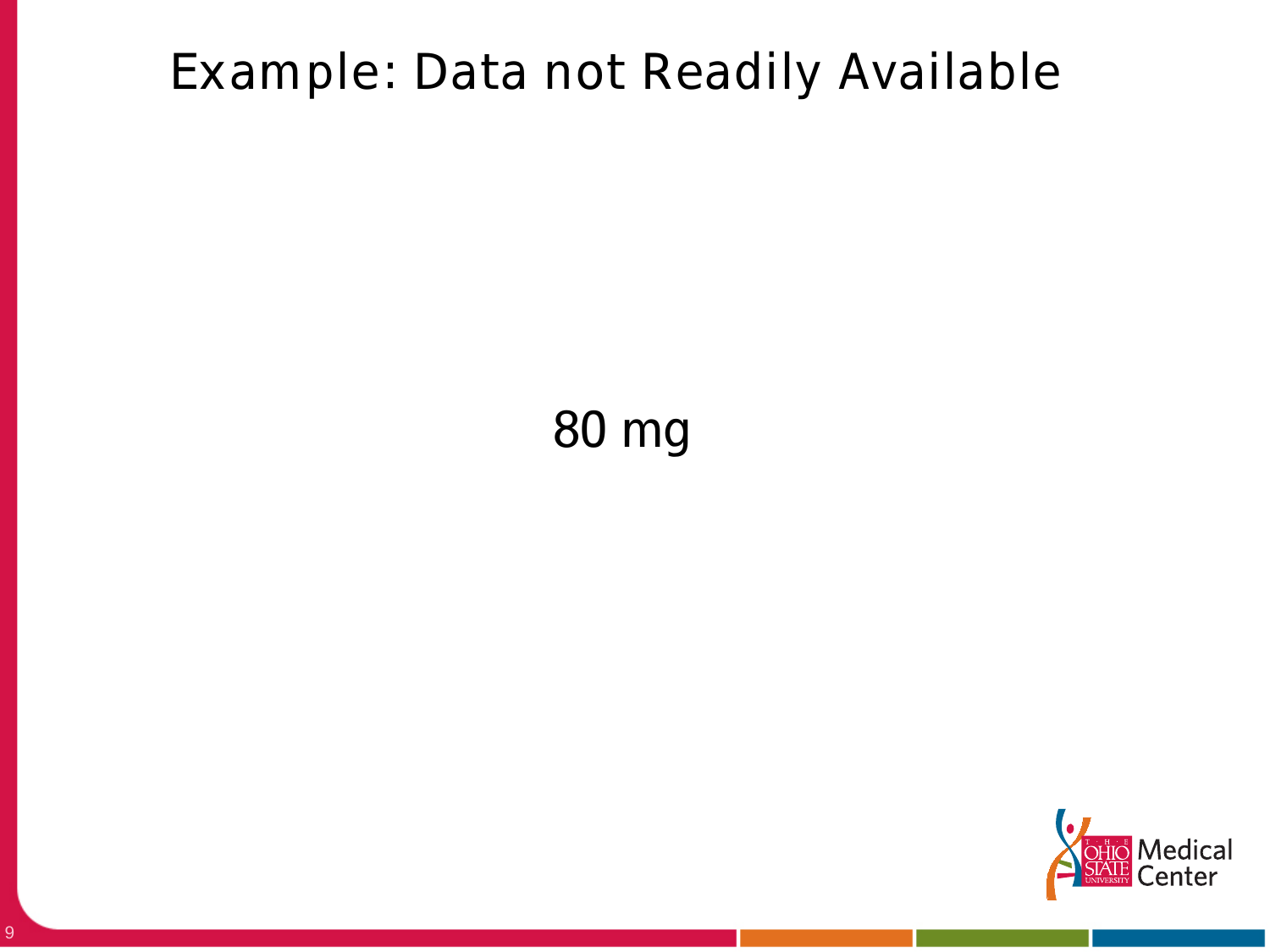

Example: Data not Readily Available
80 mg